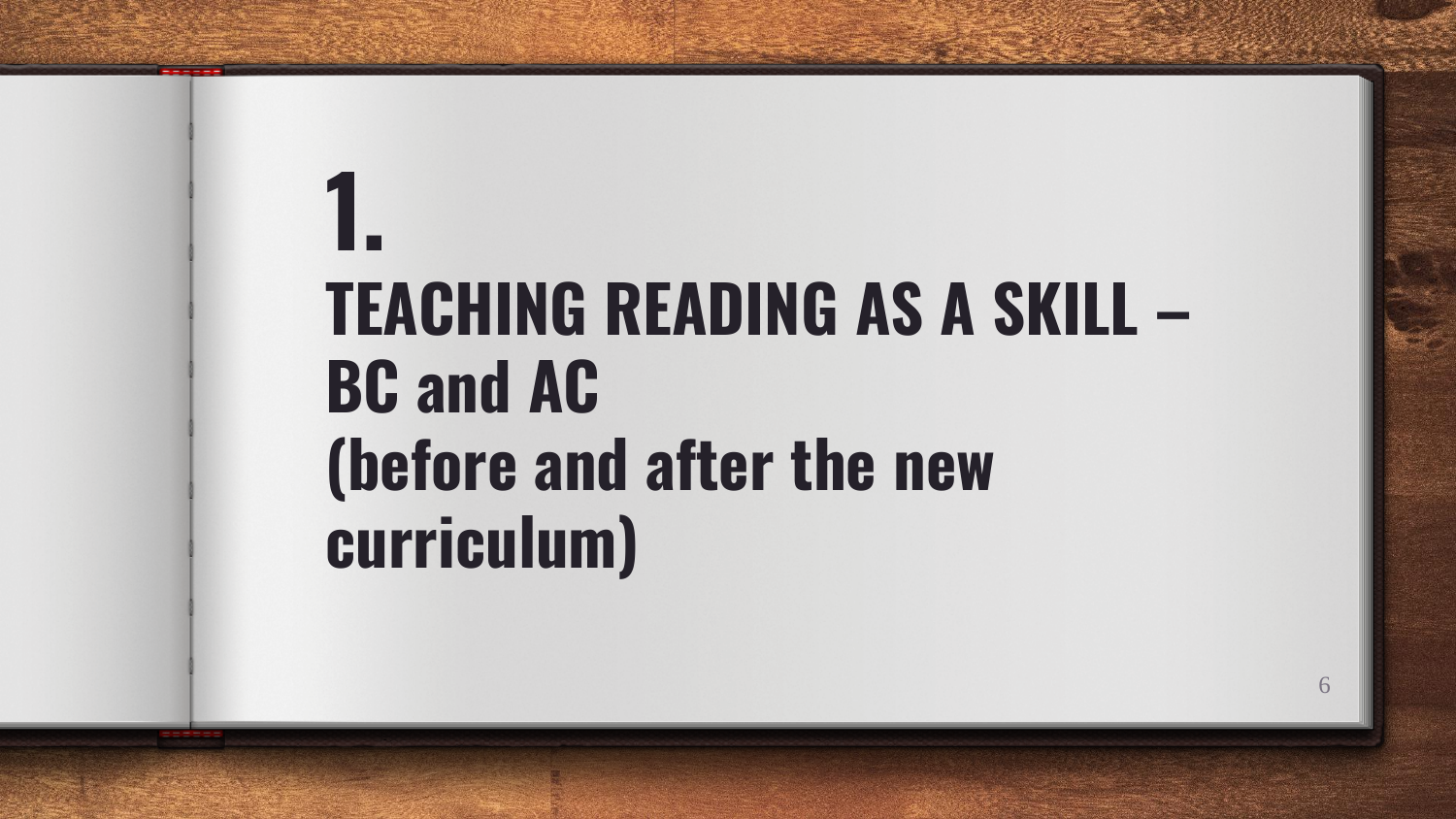

# 1.
TEACHING READING AS A SKILL – BC and AC
(before and after the new curriculum)
6